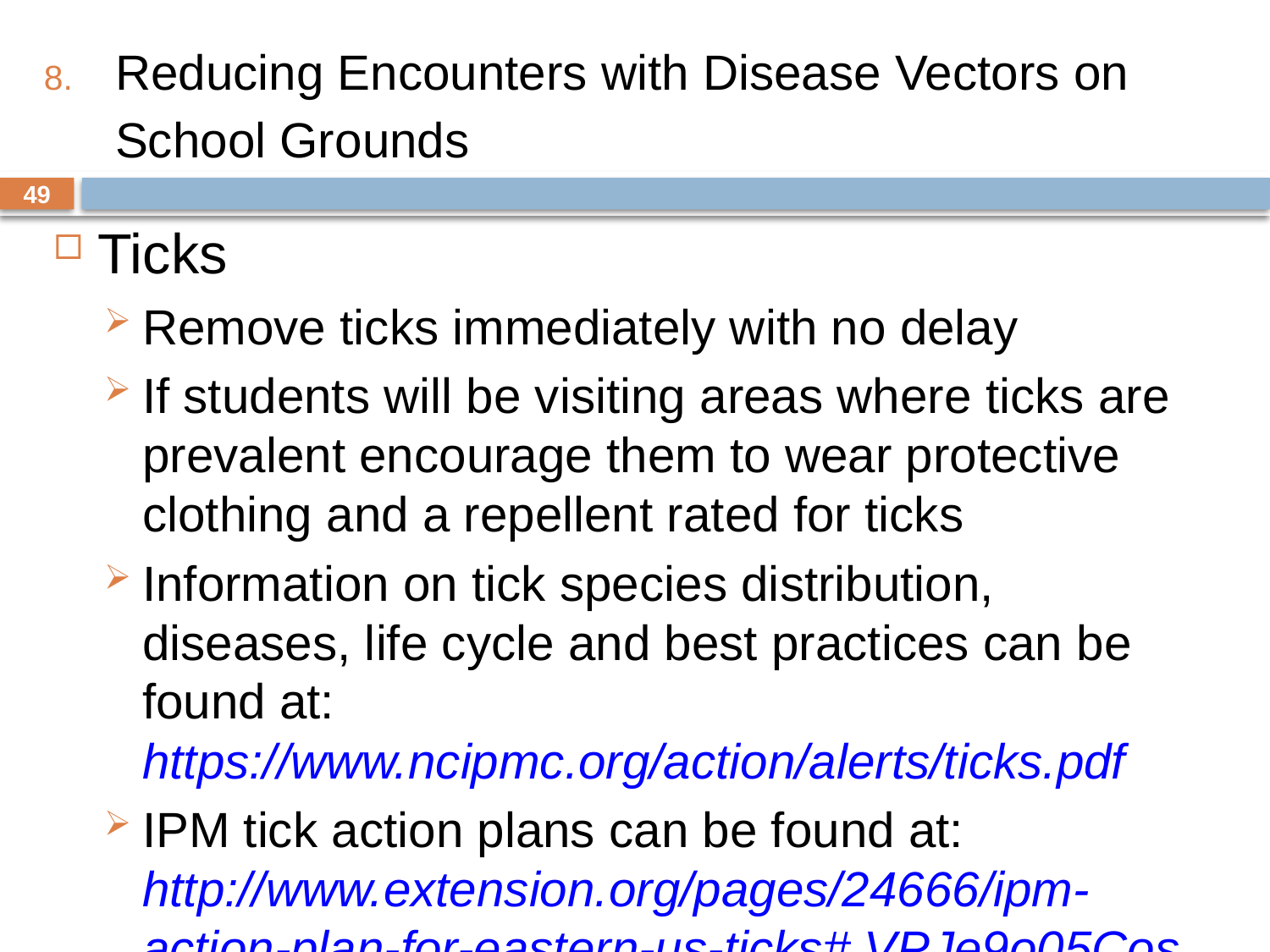

Reducing Encounters with Disease Vectors on School Grounds
# 1. 1. 1.
49
Ticks
Remove ticks immediately with no delay
If students will be visiting areas where ticks are prevalent encourage them to wear protective clothing and a repellent rated for ticks
Information on tick species distribution, diseases, life cycle and best practices can be found at: https://www.ncipmc.org/action/alerts/ticks.pdf
IPM tick action plans can be found at: http://www.extension.org/pages/24666/ipm-action-plan-for-eastern-us-ticks#.VPJe9o05Cos